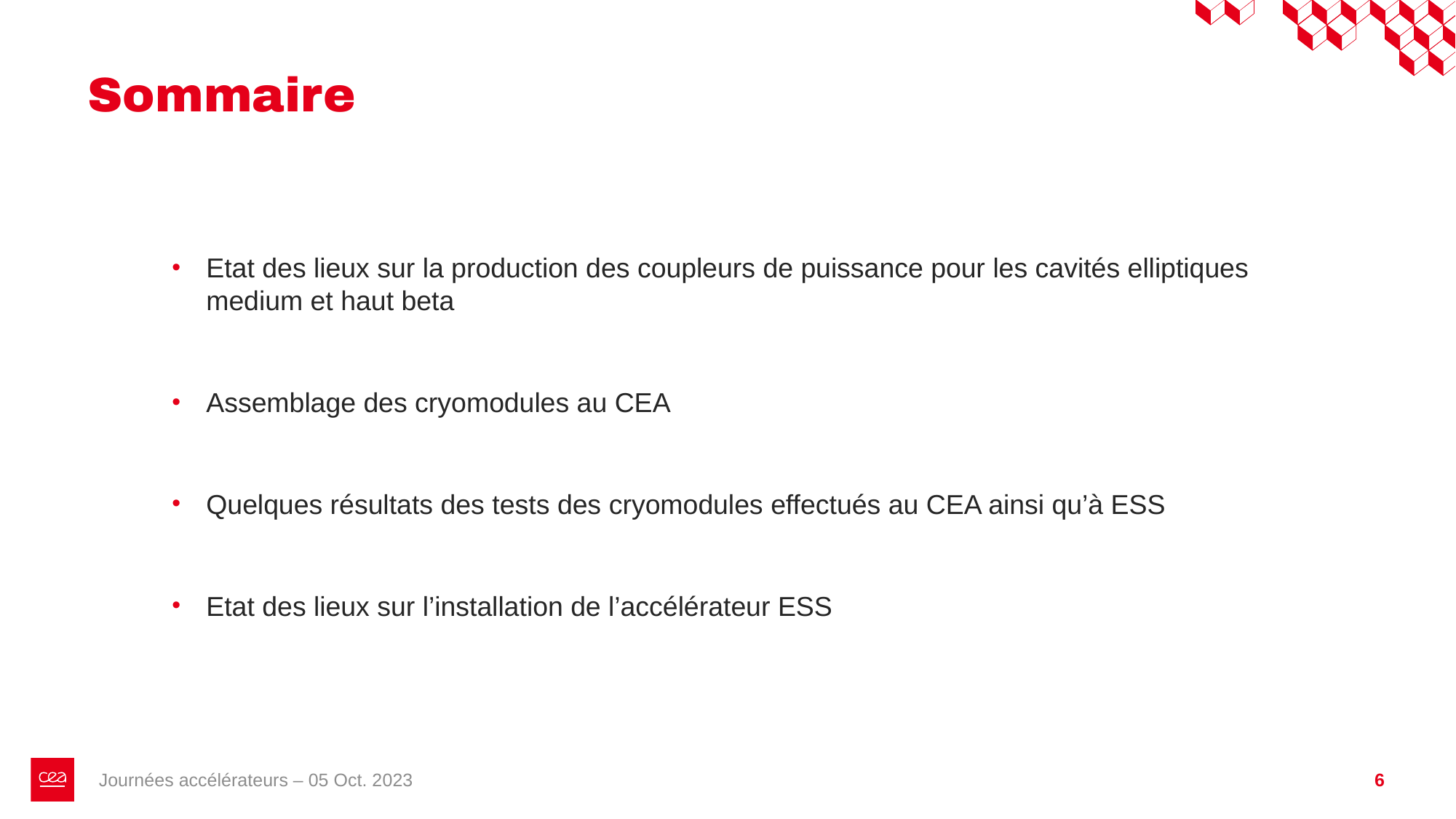

# Sommaire
Etat des lieux sur la production des coupleurs de puissance pour les cavités elliptiques medium et haut beta

Assemblage des cryomodules au CEA

Quelques résultats des tests des cryomodules effectués au CEA ainsi qu’à ESS

Etat des lieux sur l’installation de l’accélérateur ESS
Journées accélérateurs – 05 Oct. 2023
6